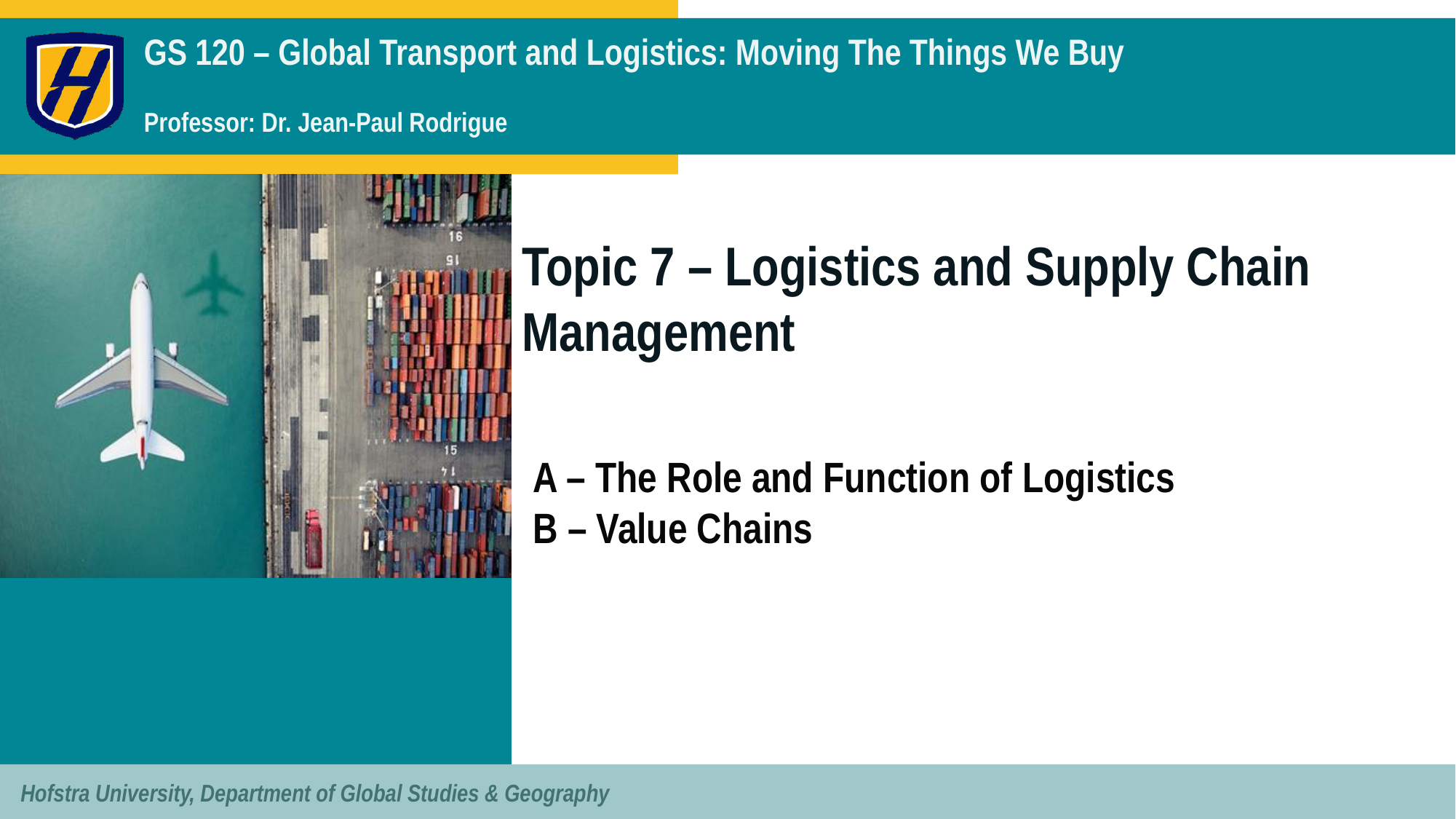

# Topic 7 – Logistics and Supply Chain Management
A – The Role and Function of Logistics
B – Value Chains